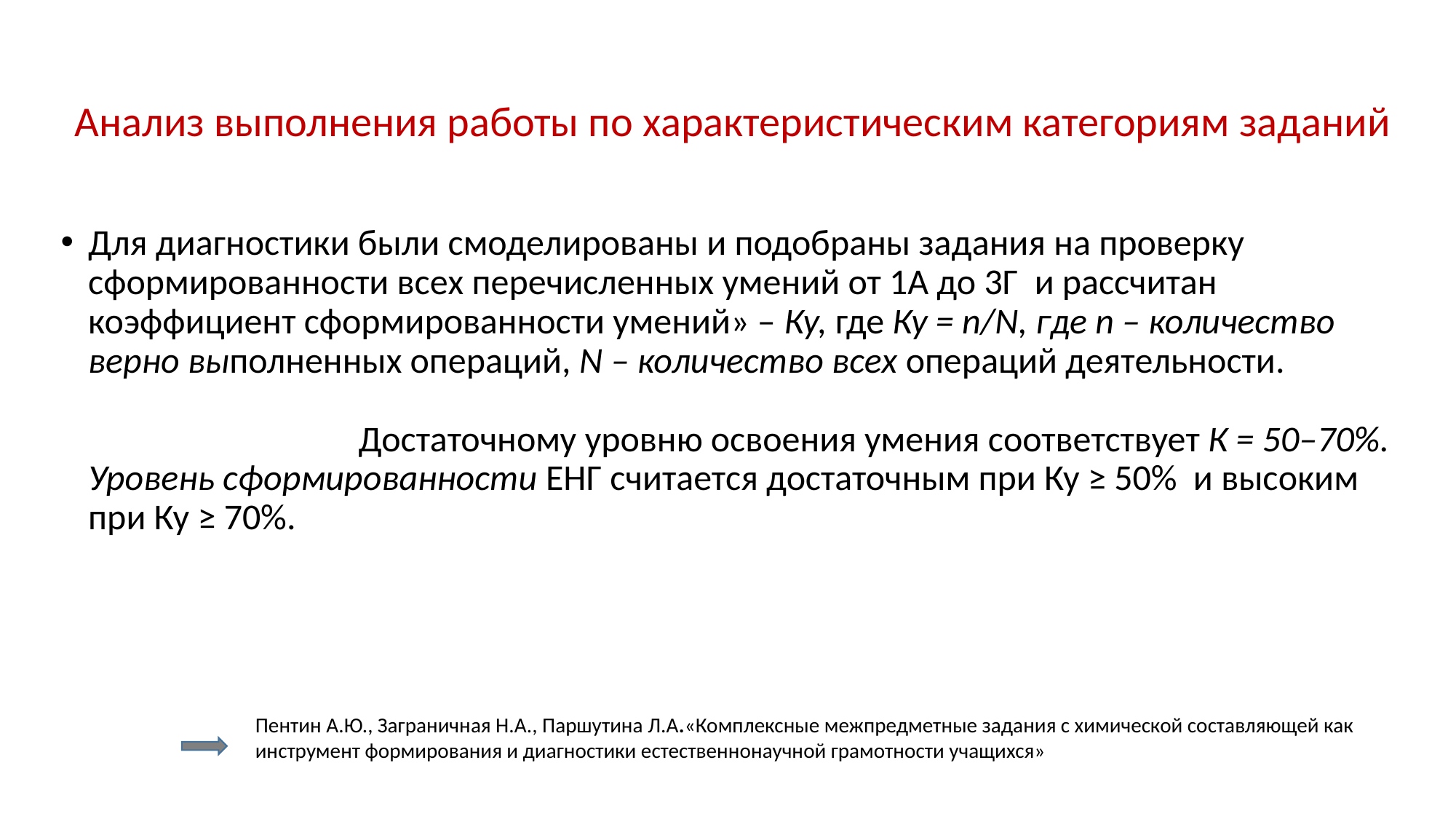

# Анализ выполнения работы по характеристическим категориям заданий
Для диагностики были смоделированы и подобраны задания на проверку сформированности всех перечисленных умений от 1А до 3Г  и рассчитан коэффициент сформированности умений» – Ку, где Ку = n/N, где n – количество верно выполненных операций, N – количество всех операций деятельности.                                                                                                                                                                                                                Достаточному уровню освоения умения соответствует К = 50–70%. Уровень сформированности ЕНГ считается достаточным при Ку ≥ 50%  и высоким при Ку ≥ 70%.

Пентин А.Ю., Заграничная Н.А., Паршутина Л.А.«Комплексные межпредметные задания с химической составляющей как инструмент формирования и диагностики естественнонаучной грамотности учащихся»